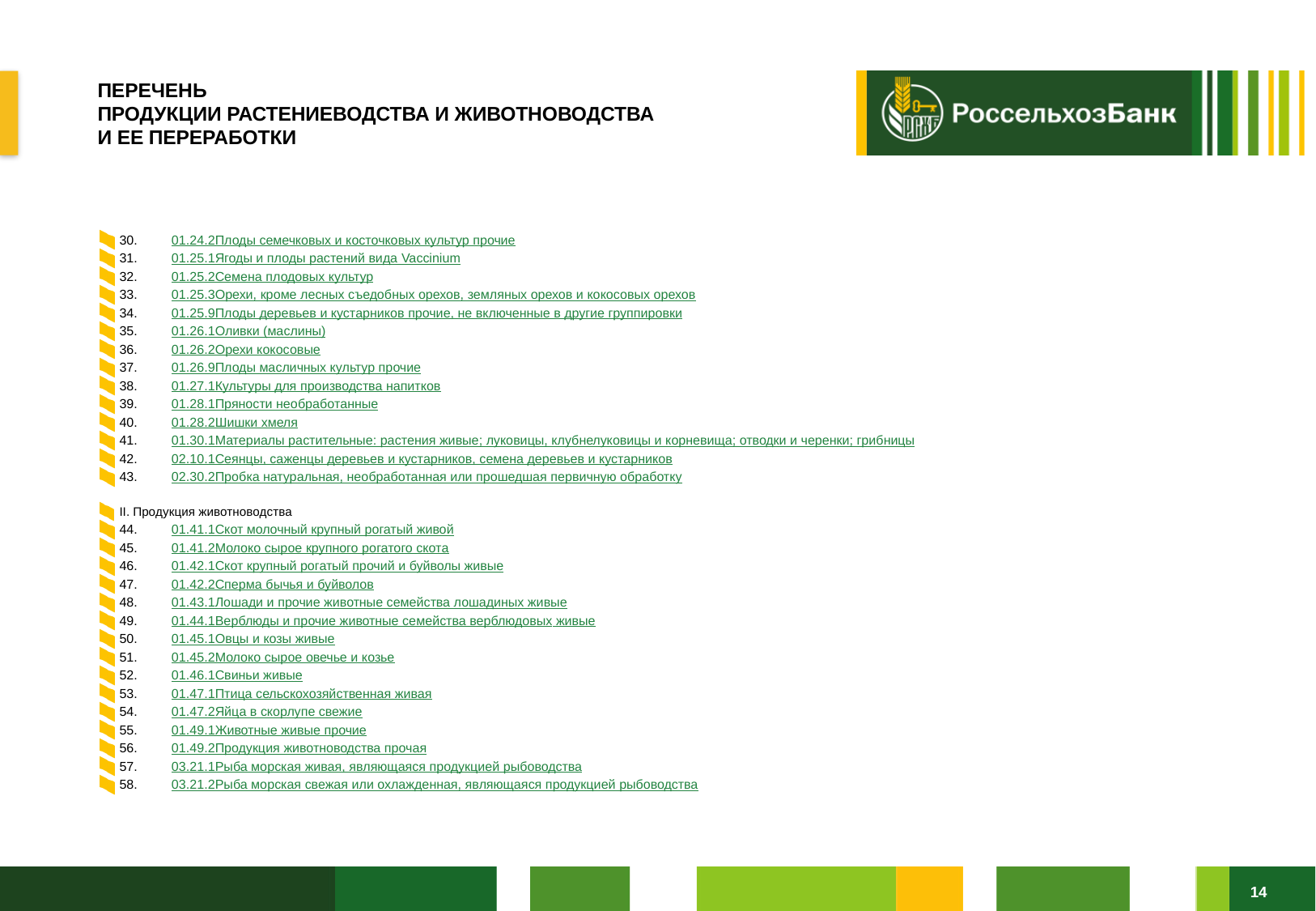

# ПЕРЕЧЕНЬ ПРОДУКЦИИ РАСТЕНИЕВОДСТВА И ЖИВОТНОВОДСТВА И ЕЕ ПЕРЕРАБОТКИ

30.	01.24.2	Плоды семечковых и косточковых культур прочие
31.	01.25.1	Ягоды и плоды растений вида Vaccinium
32.	01.25.2	Семена плодовых культур
33.	01.25.3	Орехи, кроме лесных съедобных орехов, земляных орехов и кокосовых орехов
34.	01.25.9	Плоды деревьев и кустарников прочие, не включенные в другие группировки
35.	01.26.1	Оливки (маслины)
36.	01.26.2	Орехи кокосовые
37.	01.26.9	Плоды масличных культур прочие
38.	01.27.1	Культуры для производства напитков
39.	01.28.1	Пряности необработанные
40.	01.28.2	Шишки хмеля
41.	01.30.1	Материалы растительные: растения живые; луковицы, клубнелуковицы и корневища; отводки и черенки; грибницы
42.	02.10.1	Сеянцы, саженцы деревьев и кустарников, семена деревьев и кустарников
43.	02.30.2	Пробка натуральная, необработанная или прошедшая первичную обработку

II. Продукция животноводства
44.	01.41.1	Скот молочный крупный рогатый живой
45.	01.41.2	Молоко сырое крупного рогатого скота
46.	01.42.1	Скот крупный рогатый прочий и буйволы живые
47.	01.42.2	Сперма бычья и буйволов
48.	01.43.1	Лошади и прочие животные семейства лошадиных живые
49.	01.44.1	Верблюды и прочие животные семейства верблюдовых живые
50.	01.45.1	Овцы и козы живые
51.	01.45.2	Молоко сырое овечье и козье
52.	01.46.1	Свиньи живые
53.	01.47.1	Птица сельскохозяйственная живая
54.	01.47.2	Яйца в скорлупе свежие
55.	01.49.1	Животные живые прочие
56.	01.49.2	Продукция животноводства прочая
57.	03.21.1	Рыба морская живая, являющаяся продукцией рыбоводства
58.	03.21.2	Рыба морская свежая или охлажденная, являющаяся продукцией рыбоводства

14